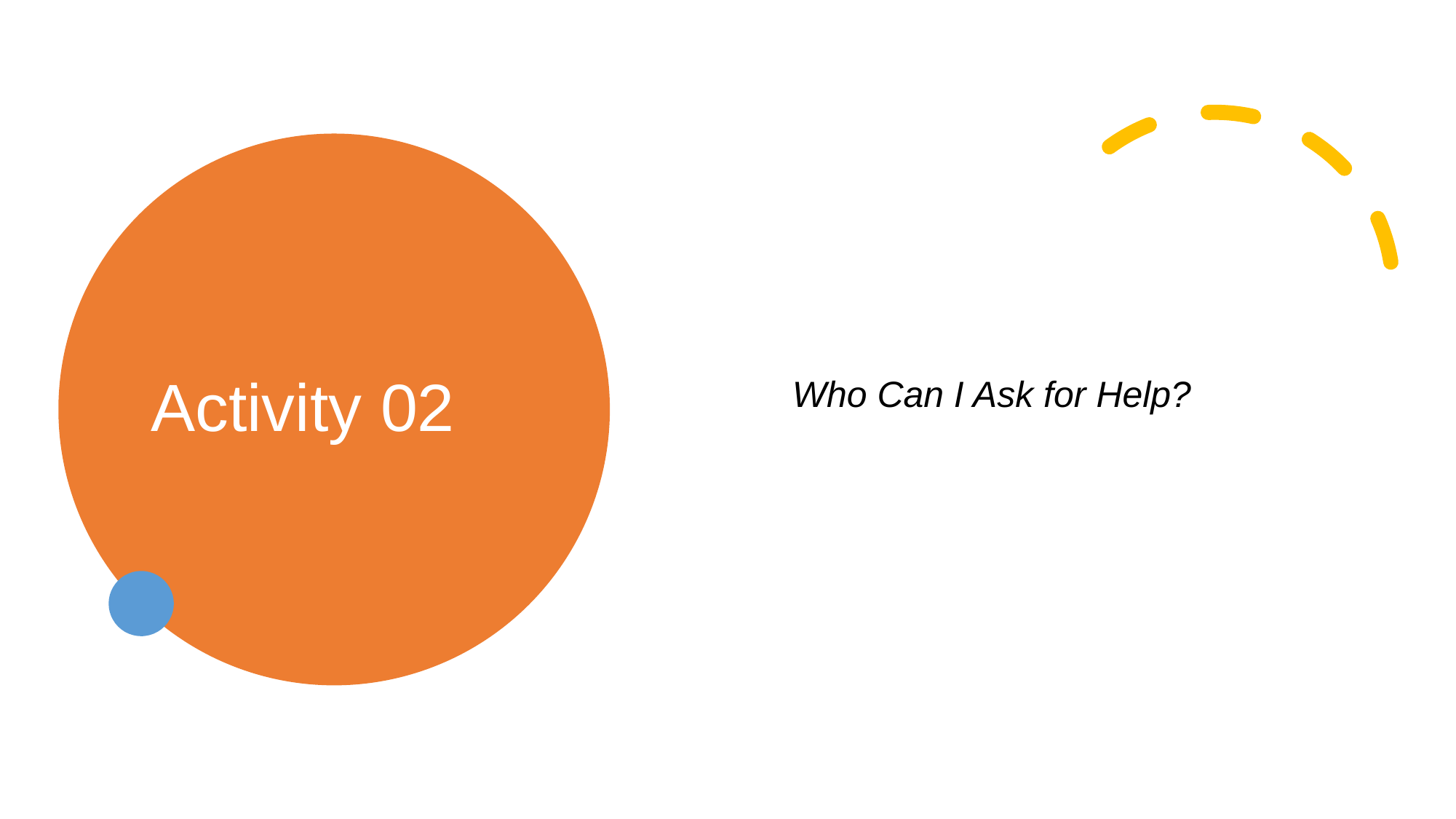

# Activity 02
Who Can I Ask for Help?